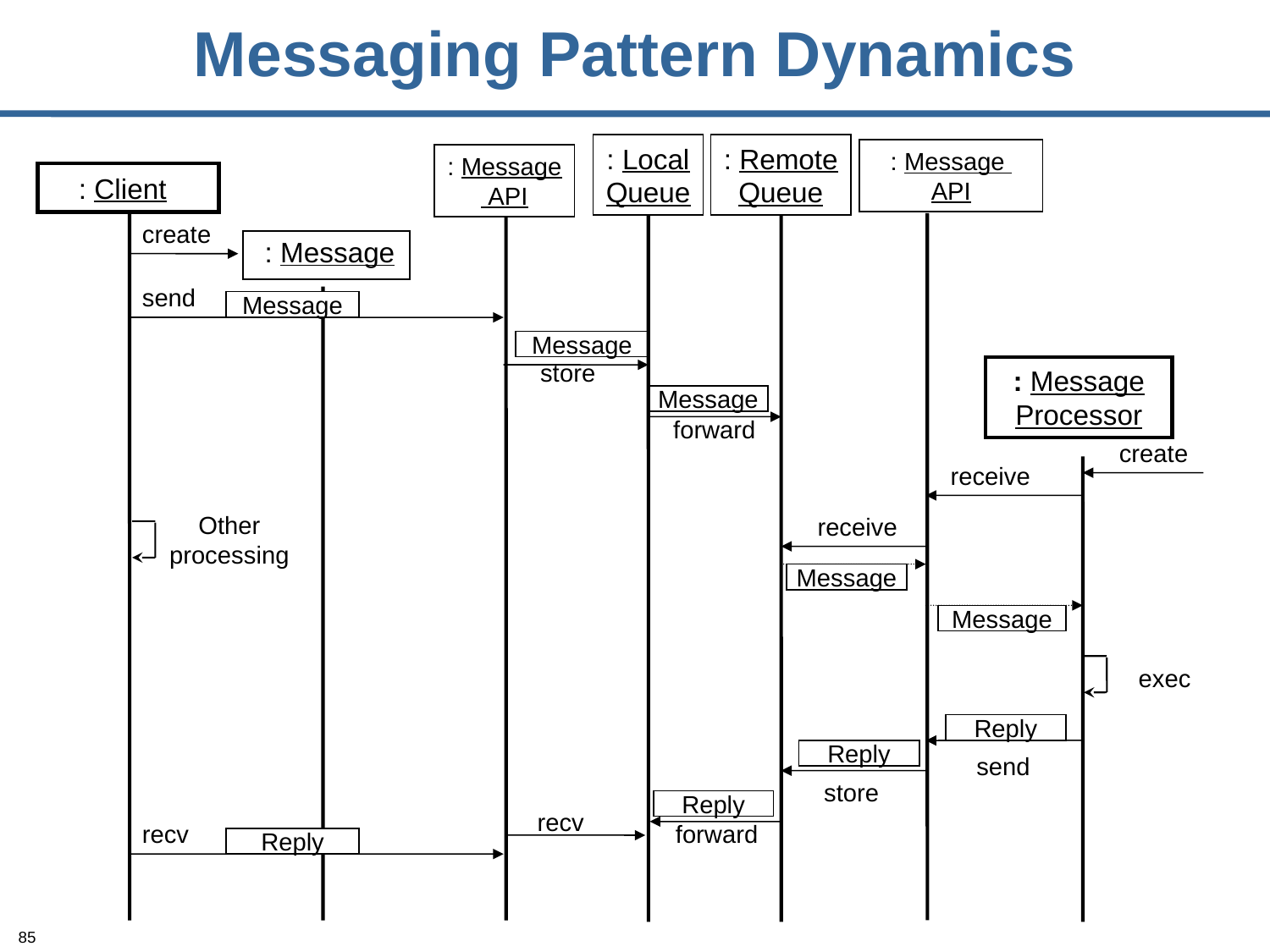

# Messaging Pattern Dynamics
: Local
Queue
: Remote
Queue
: Message
API
: Message
 API

: Client
create

: Message

send
Message

Message
store
: Message
Processor

Message
forward

create
receive

Other
processing
receive

Message

Message

exec

Reply
Reply

send

store
Reply
recv
recv
forward

Reply

85